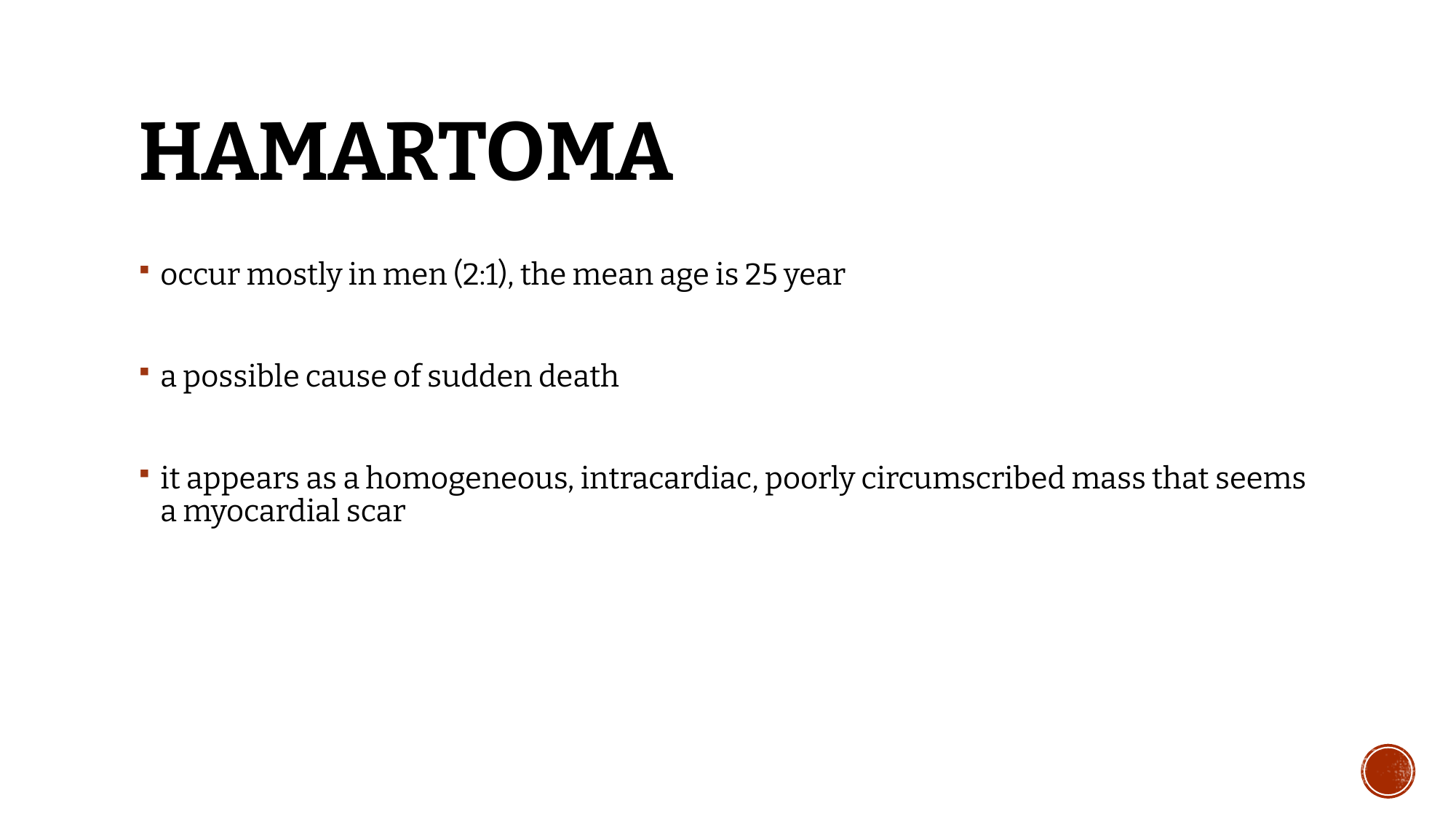

# HAMARTOMA
occur mostly in men (2:1), the mean age is 25 year

a possible cause of sudden death

it appears as a homogeneous, intracardiac, poorly circumscribed mass that seems a myocardial scar